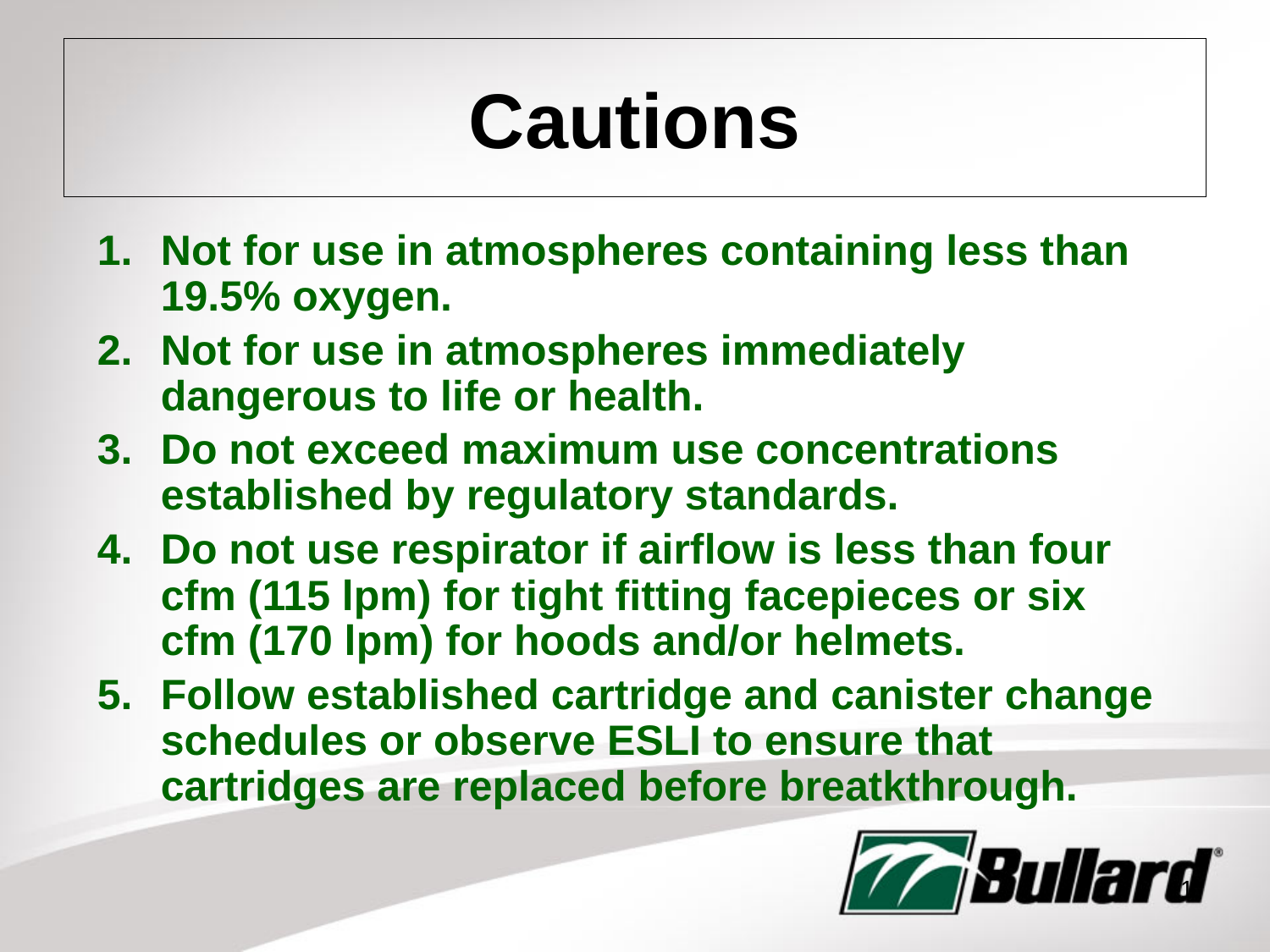

# Cautions
1.	Not for use in atmospheres containing less than 19.5% oxygen.
2.	Not for use in atmospheres immediately dangerous to life or health.
3.	Do not exceed maximum use concentrations established by regulatory standards.
4.	Do not use respirator if airflow is less than four cfm (115 lpm) for tight fitting facepieces or six cfm (170 lpm) for hoods and/or helmets.
5.	Follow established cartridge and canister change schedules or observe ESLI to ensure that cartridges are replaced before breatkthrough.
11